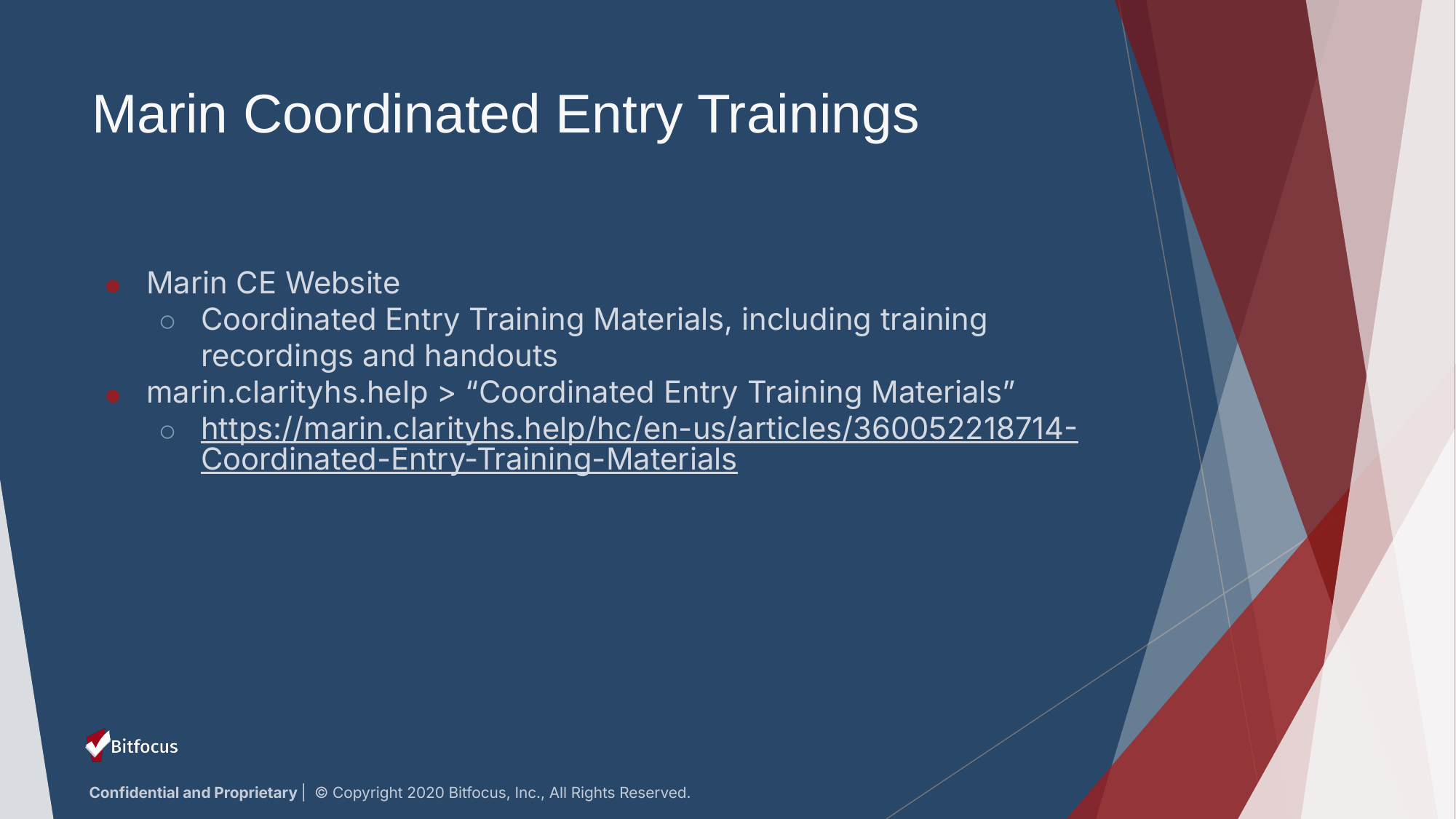

# Marin Coordinated Entry Trainings
Marin CE Website
Coordinated Entry Training Materials, including training recordings and handouts
marin.clarityhs.help > “Coordinated Entry Training Materials”
https://marin.clarityhs.help/hc/en-us/articles/360052218714-Coordinated-Entry-Training-Materials